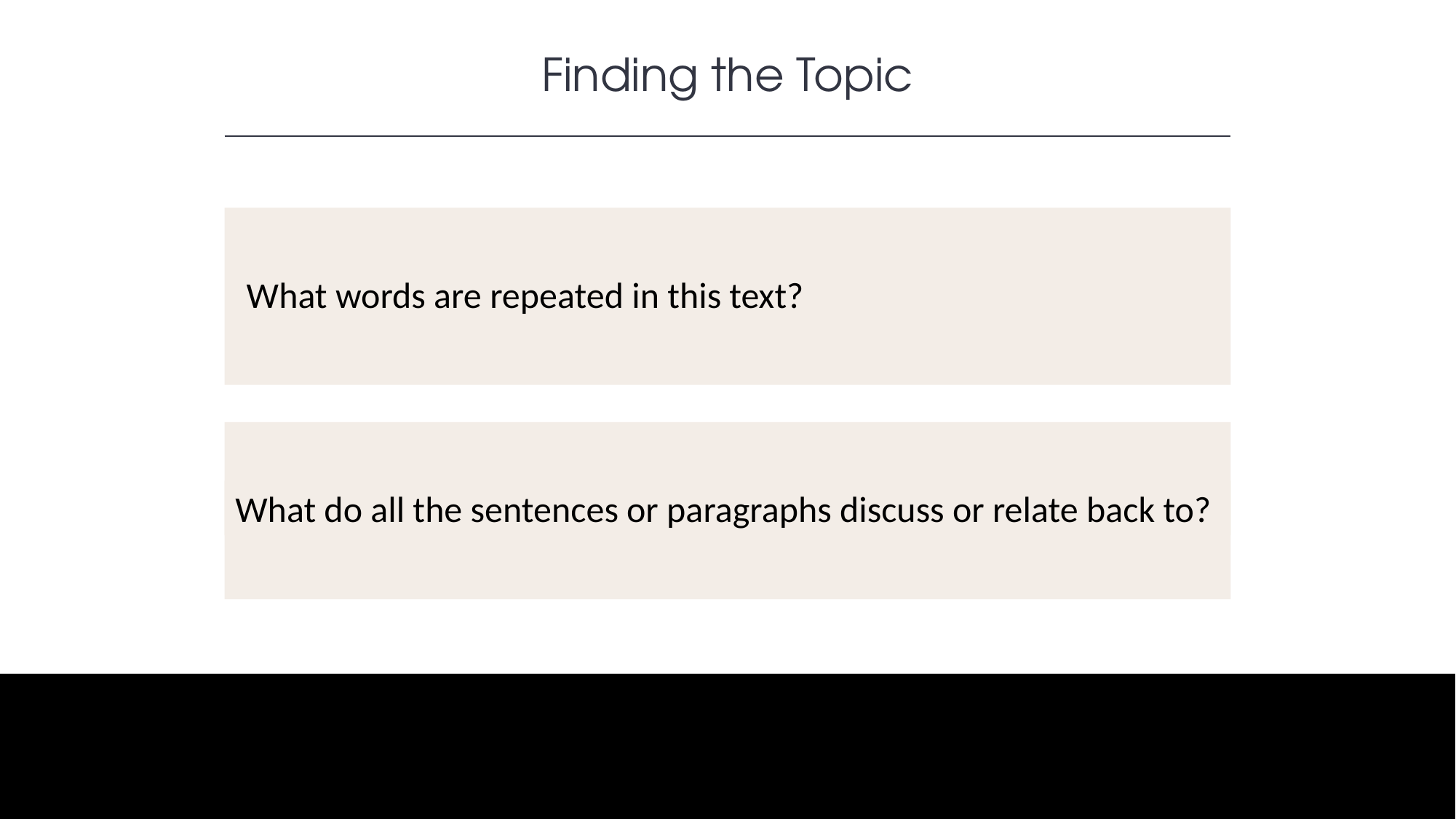

Finding the Topic
HAWKES LEARNING

What words are repeated in this text?

What do all the sentences or paragraphs discuss or relate back to?